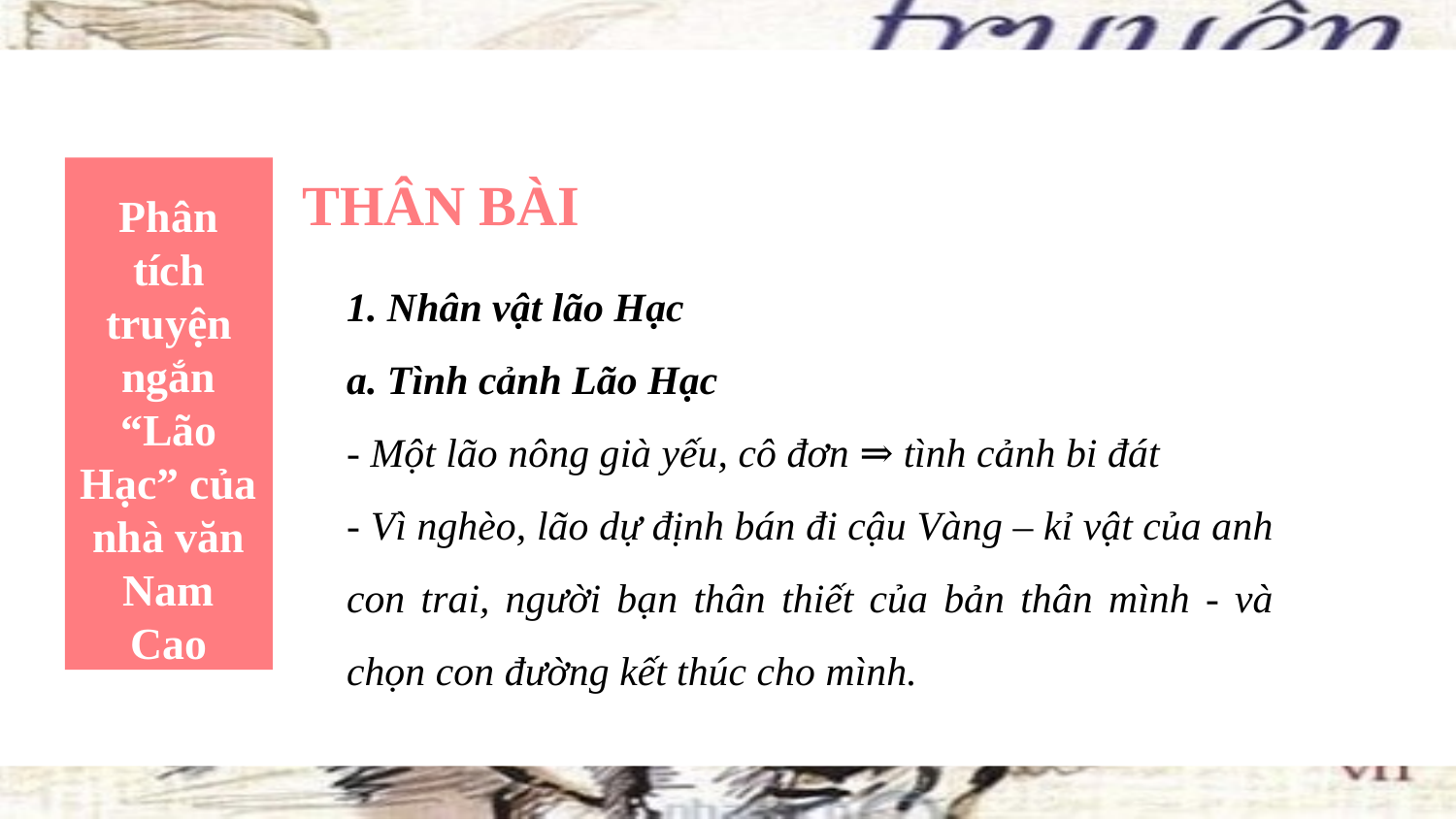

Phân tích truyện ngắn “Lão Hạc” của nhà văn Nam Cao
THÂN BÀI
1. Nhân vật lão Hạc
a. Tình cảnh Lão Hạc
- Một lão nông già yếu, cô đơn ⇒ tình cảnh bi đát
- Vì nghèo, lão dự định bán đi cậu Vàng – kỉ vật của anh con trai, người bạn thân thiết của bản thân mình - và chọn con đường kết thúc cho mình.